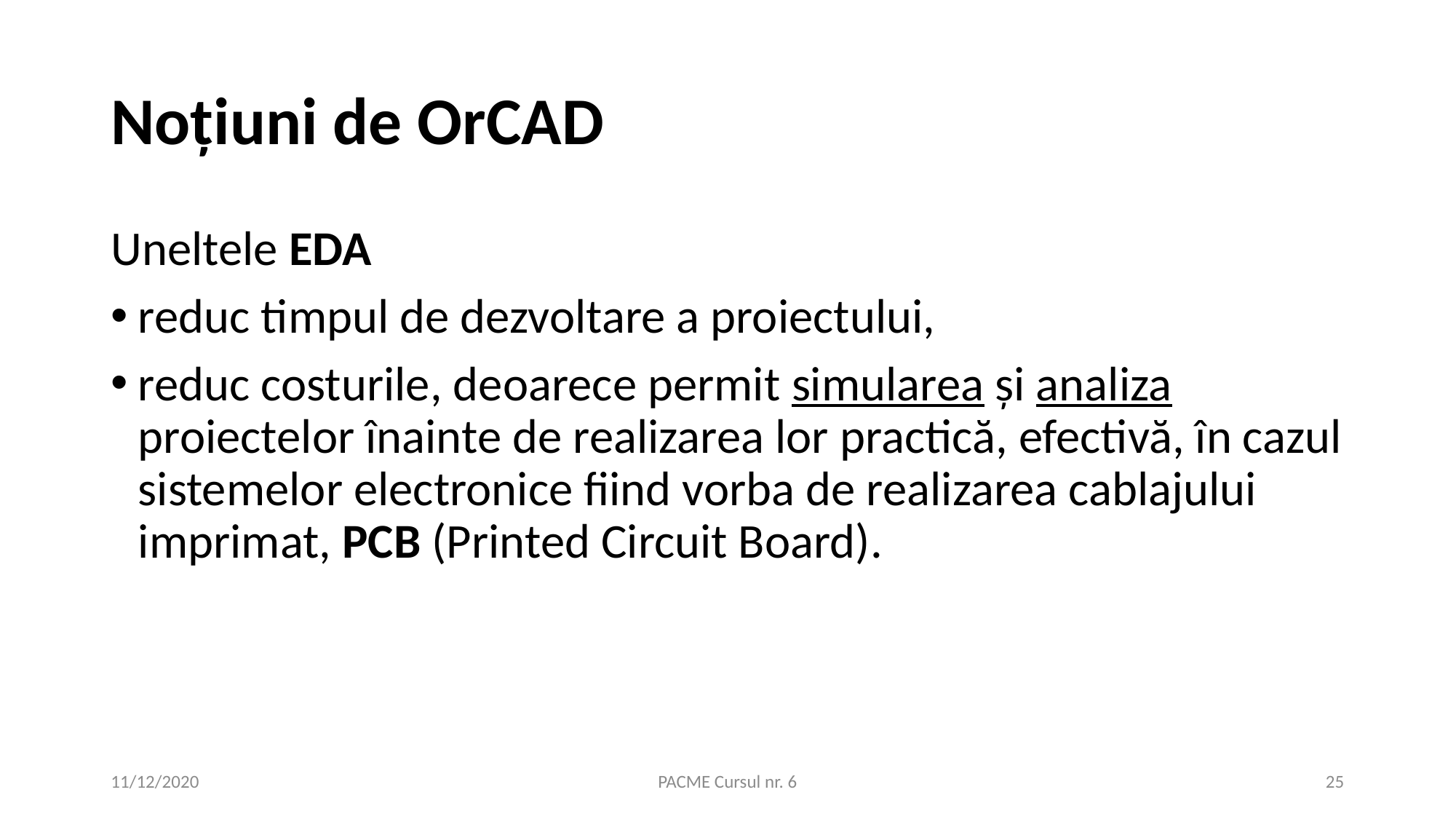

# Noțiuni de OrCAD
Uneltele EDA
reduc timpul de dezvoltare a proiectului,
reduc costurile, deoarece permit simularea şi analiza proiectelor înainte de realizarea lor practică, efectivă, în cazul sistemelor electronice fiind vorba de realizarea cablajului imprimat, PCB (Printed Circuit Board).
11/12/2020
PACME Cursul nr. 6
25